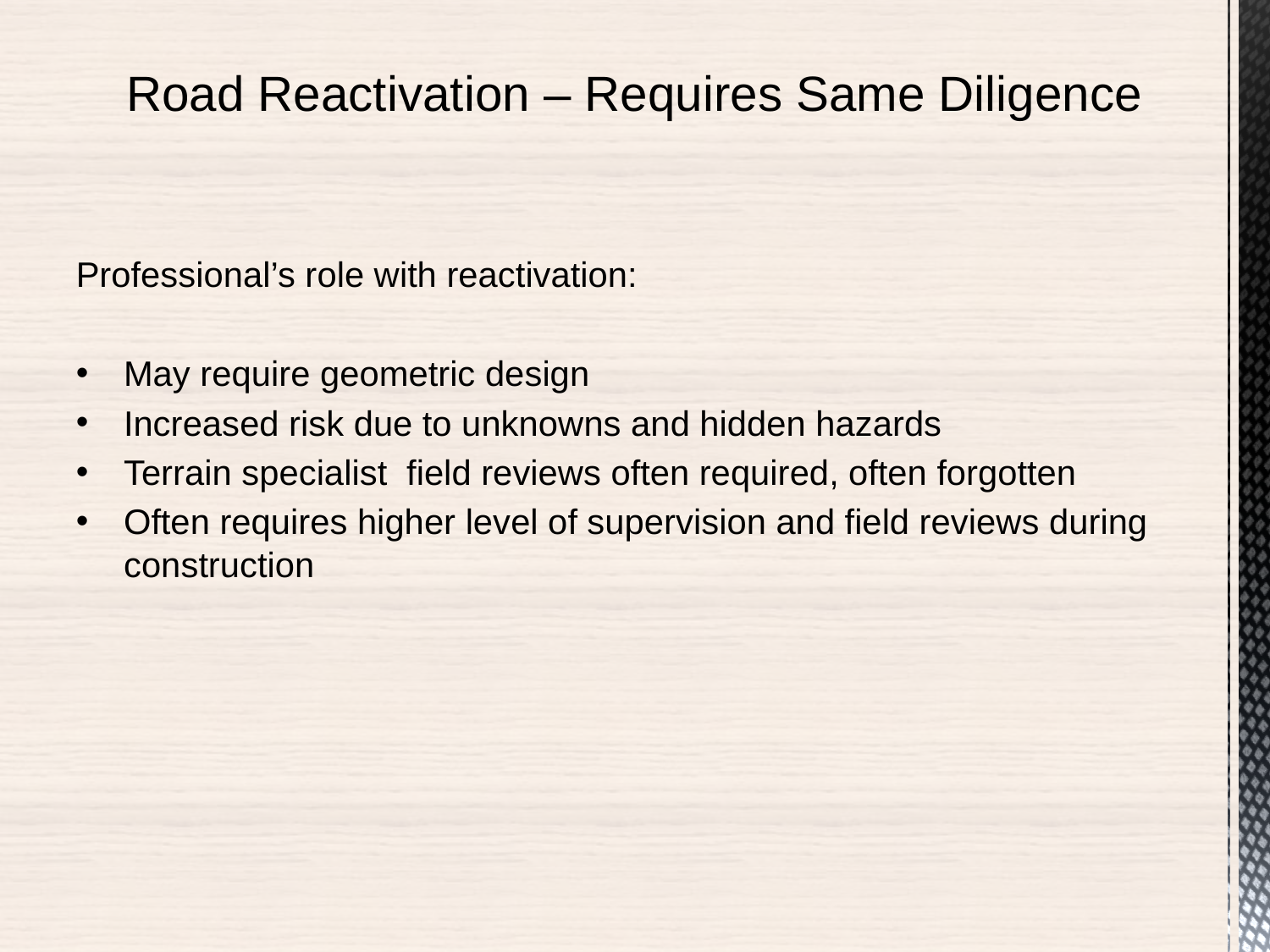

Road Reactivation – Requires Same Diligence
Professional’s role with reactivation:

May require geometric design
Increased risk due to unknowns and hidden hazards
Terrain specialist  field reviews often required, often forgotten
Often requires higher level of supervision and field reviews during construction